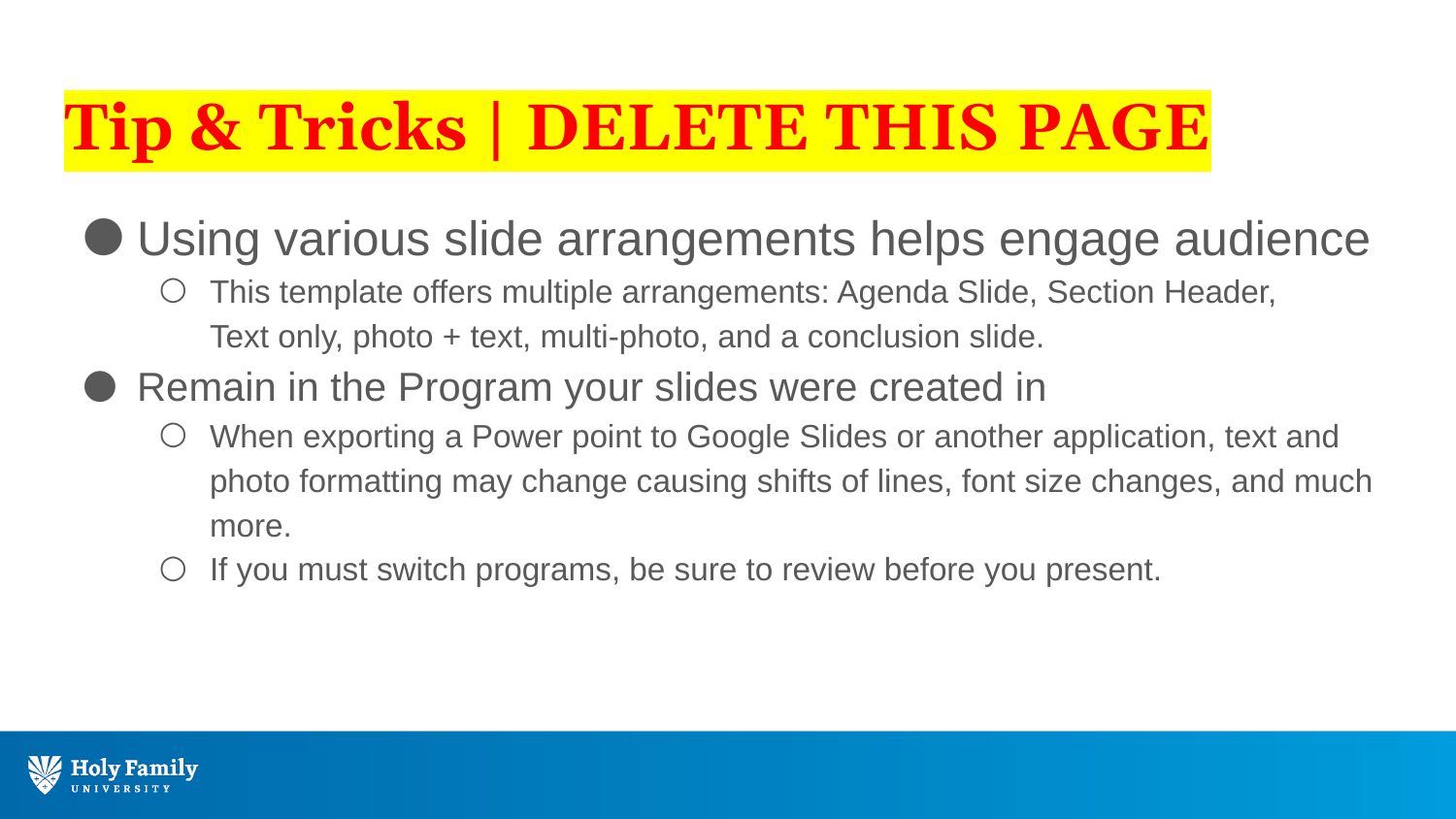

# Tip & Tricks | DELETE THIS PAGE
Using various slide arrangements helps engage audience
This template offers multiple arrangements: Agenda Slide, Section Header,
Text only, photo + text, multi-photo, and a conclusion slide.
Remain in the Program your slides were created in
When exporting a Power point to Google Slides or another application, text and photo formatting may change causing shifts of lines, font size changes, and much more.
If you must switch programs, be sure to review before you present.